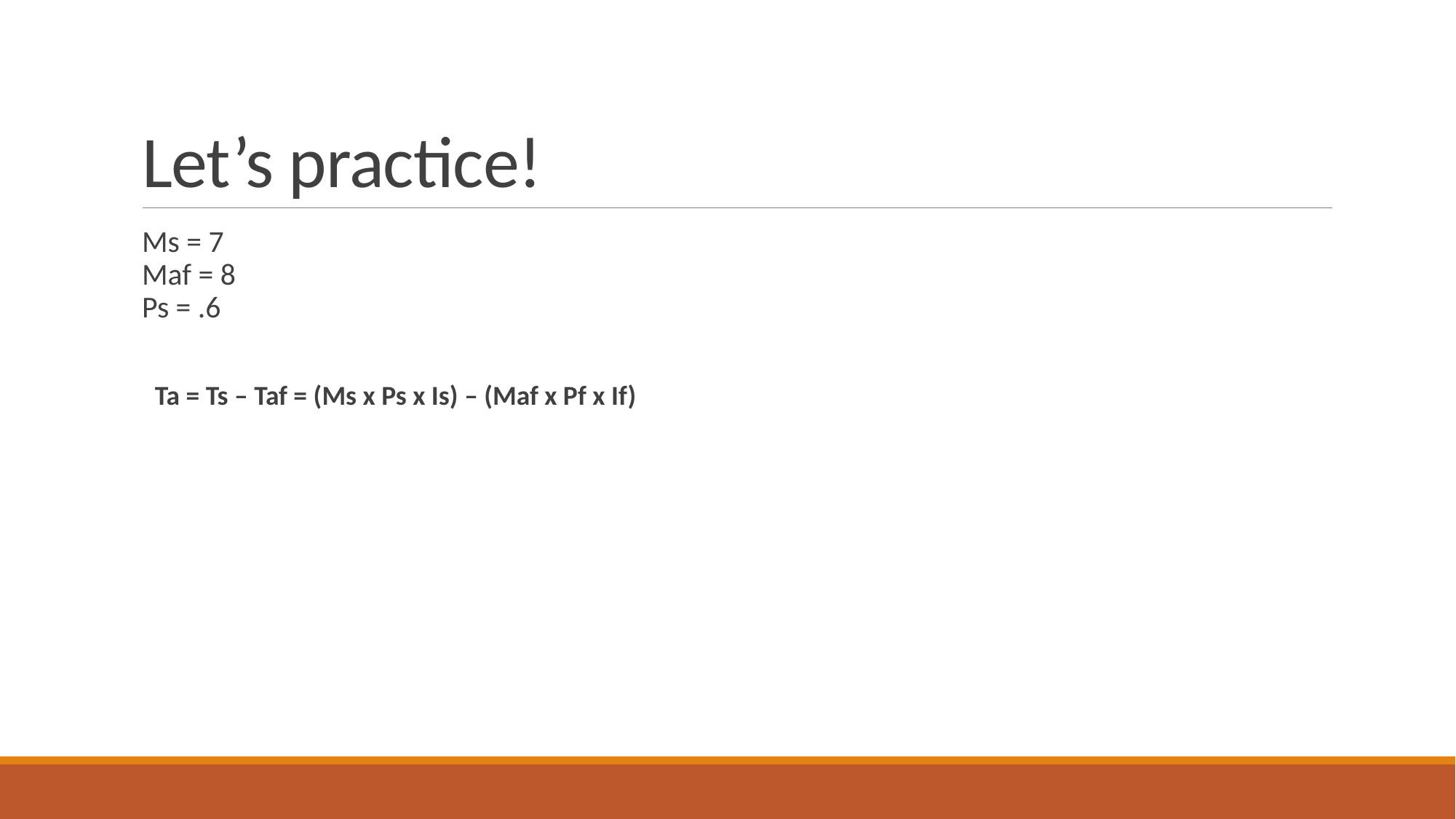

# Let’s practice!
Ms = 7
Maf = 8
Ps = .6

Ta = Ts – Taf = (Ms x Ps x Is) – (Maf x Pf x If)